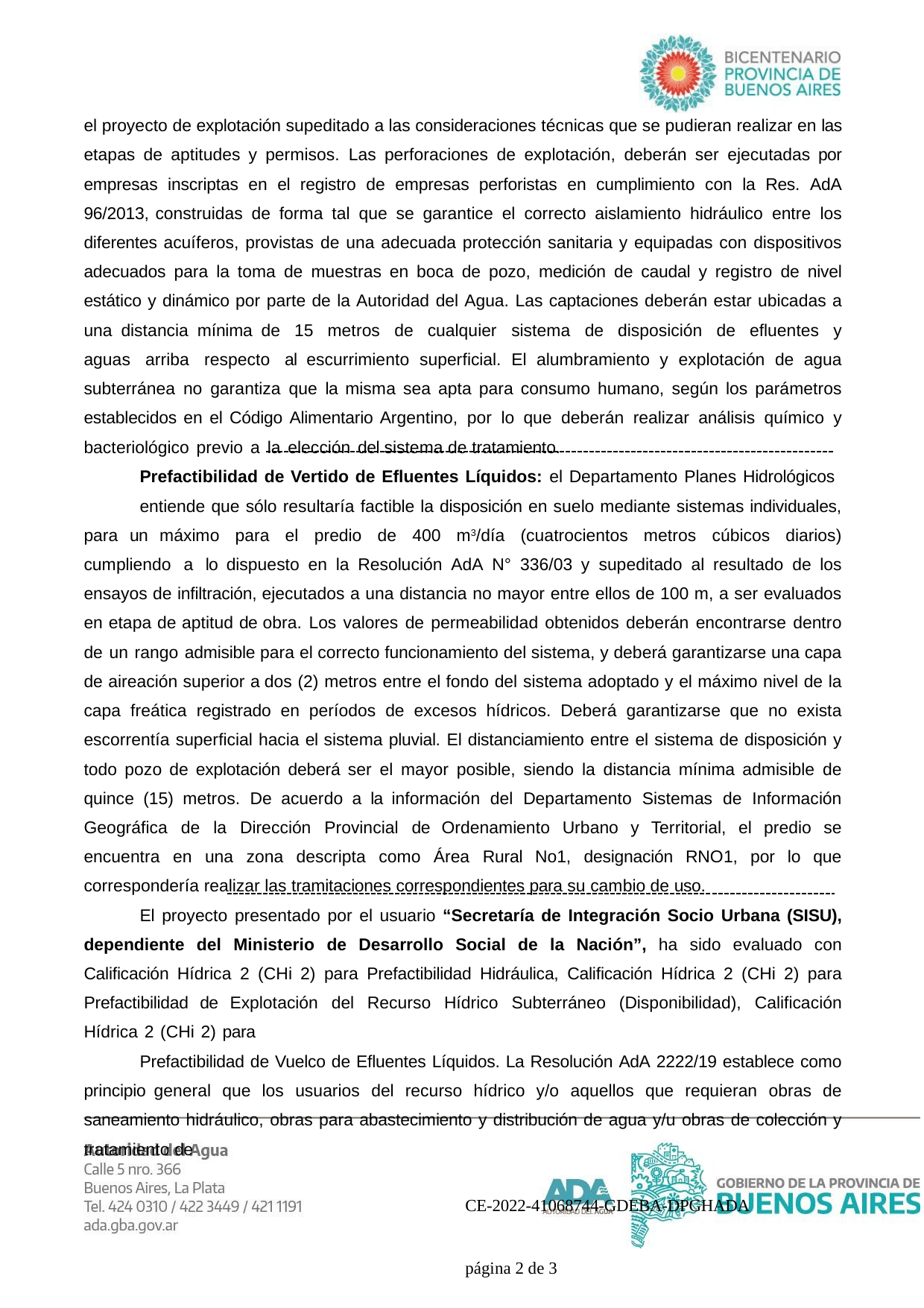

el proyecto de explotación supeditado a las consideraciones técnicas que se pudieran realizar en las etapas de aptitudes y permisos. Las perforaciones de explotación, deberán ser ejecutadas por empresas inscriptas en el registro de empresas perforistas en cumplimiento con la Res. AdA 96/2013, construidas de forma tal que se garantice el correcto aislamiento hidráulico entre los diferentes acuíferos, provistas de una adecuada protección sanitaria y equipadas con dispositivos adecuados para la toma de muestras en boca de pozo, medición de caudal y registro de nivel estático y dinámico por parte de la Autoridad del Agua. Las captaciones deberán estar ubicadas a una distancia mínima de 15 metros de cualquier sistema de disposición de efluentes y aguas arriba respecto al escurrimiento superficial. El alumbramiento y explotación de agua subterránea no garantiza que la misma sea apta para consumo humano, según los parámetros establecidos en el Código Alimentario Argentino, por lo que deberán realizar análisis químico y bacteriológico previo a la elección del sistema de tratamiento.
Prefactibilidad de Vertido de Efluentes Líquidos: el Departamento Planes Hidrológicos
entiende que sólo resultaría factible la disposición en suelo mediante sistemas individuales, para un máximo para el predio de 400 m3/día (cuatrocientos metros cúbicos diarios) cumpliendo a lo dispuesto en la Resolución AdA N° 336/03 y supeditado al resultado de los ensayos de infiltración, ejecutados a una distancia no mayor entre ellos de 100 m, a ser evaluados en etapa de aptitud de obra. Los valores de permeabilidad obtenidos deberán encontrarse dentro de un rango admisible para el correcto funcionamiento del sistema, y deberá garantizarse una capa de aireación superior a dos (2) metros entre el fondo del sistema adoptado y el máximo nivel de la capa freática registrado en períodos de excesos hídricos. Deberá garantizarse que no exista escorrentía superficial hacia el sistema pluvial. El distanciamiento entre el sistema de disposición y todo pozo de explotación deberá ser el mayor posible, siendo la distancia mínima admisible de quince (15) metros. De acuerdo a la información del Departamento Sistemas de Información Geográfica de la Dirección Provincial de Ordenamiento Urbano y Territorial, el predio se encuentra en una zona descripta como Área Rural No1, designación RNO1, por lo que correspondería realizar las tramitaciones correspondientes para su cambio de uso.
El proyecto presentado por el usuario “Secretaría de Integración Socio Urbana (SISU), dependiente del Ministerio de Desarrollo Social de la Nación”, ha sido evaluado con Calificación Hídrica 2 (CHi 2) para Prefactibilidad Hidráulica, Calificación Hídrica 2 (CHi 2) para Prefactibilidad de Explotación del Recurso Hídrico Subterráneo (Disponibilidad), Calificación Hídrica 2 (CHi 2) para
Prefactibilidad de Vuelco de Efluentes Líquidos. La Resolución AdA 2222/19 establece como principio general que los usuarios del recurso hídrico y/o aquellos que requieran obras de saneamiento hidráulico, obras para abastecimiento y distribución de agua y/u obras de colección y tratamiento de

CE-2022-41068744-GDEBA-DPGHADA
página 2 de 3